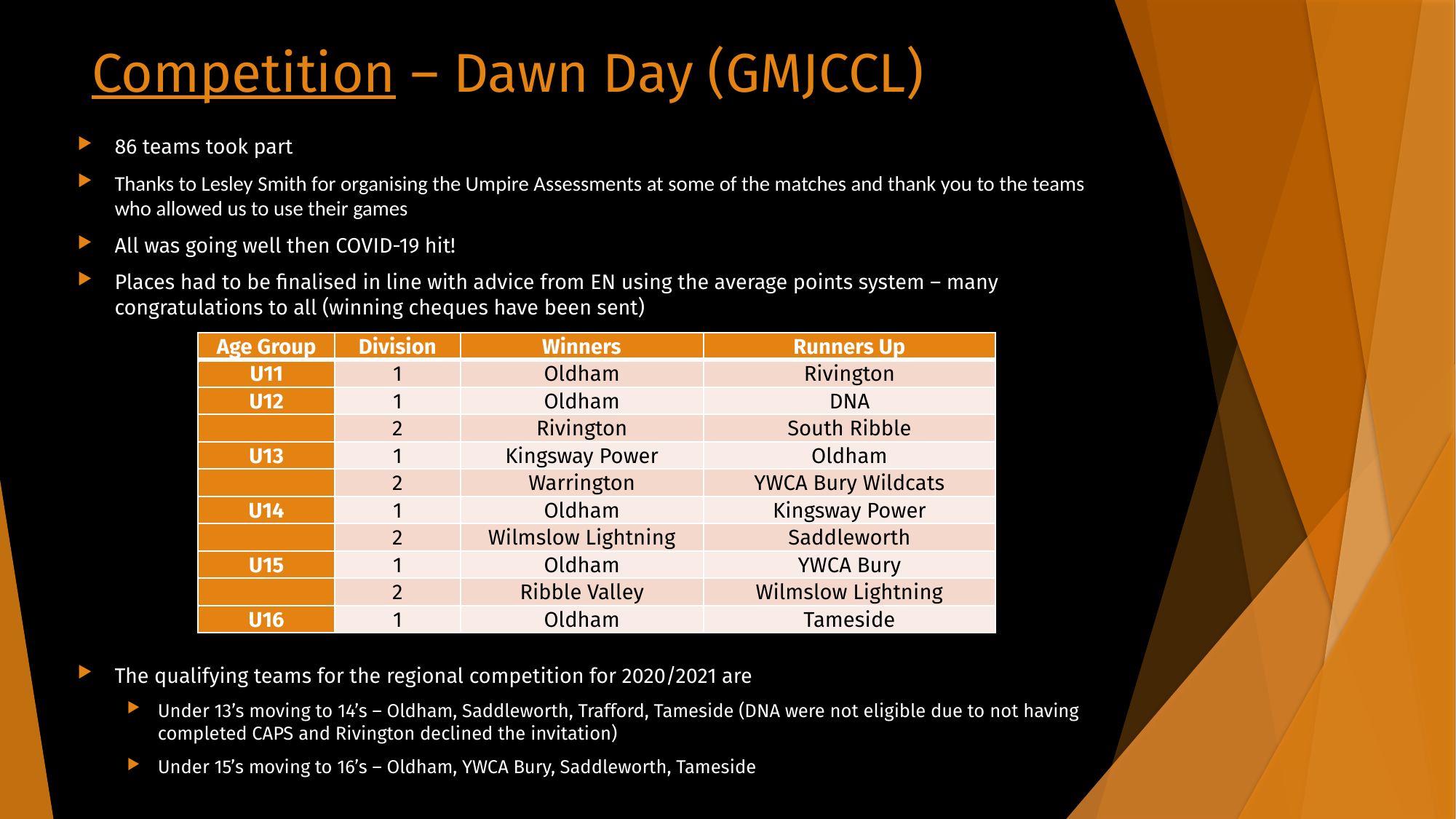

# Competition – Dawn Day (GMJCCL)
86 teams took part
Thanks to Lesley Smith for organising the Umpire Assessments at some of the matches and thank you to the teams who allowed us to use their games
All was going well then COVID-19 hit!
Places had to be finalised in line with advice from EN using the average points system – many congratulations to all (winning cheques have been sent)

The qualifying teams for the regional competition for 2020/2021 are
Under 13’s moving to 14’s – Oldham, Saddleworth, Trafford, Tameside (DNA were not eligible due to not having completed CAPS and Rivington declined the invitation)
Under 15’s moving to 16’s – Oldham, YWCA Bury, Saddleworth, Tameside

| Age Group | Division | Winners | Runners Up |
| --- | --- | --- | --- |
| U11 | 1 | Oldham | Rivington |
| U12 | 1 | Oldham | DNA |
|  | 2 | Rivington | South Ribble |
| U13 | 1 | Kingsway Power | Oldham |
|  | 2 | Warrington | YWCA Bury Wildcats |
| U14 | 1 | Oldham | Kingsway Power |
|  | 2 | Wilmslow Lightning | Saddleworth |
| U15 | 1 | Oldham | YWCA Bury |
|  | 2 | Ribble Valley | Wilmslow Lightning |
| U16 | 1 | Oldham | Tameside |